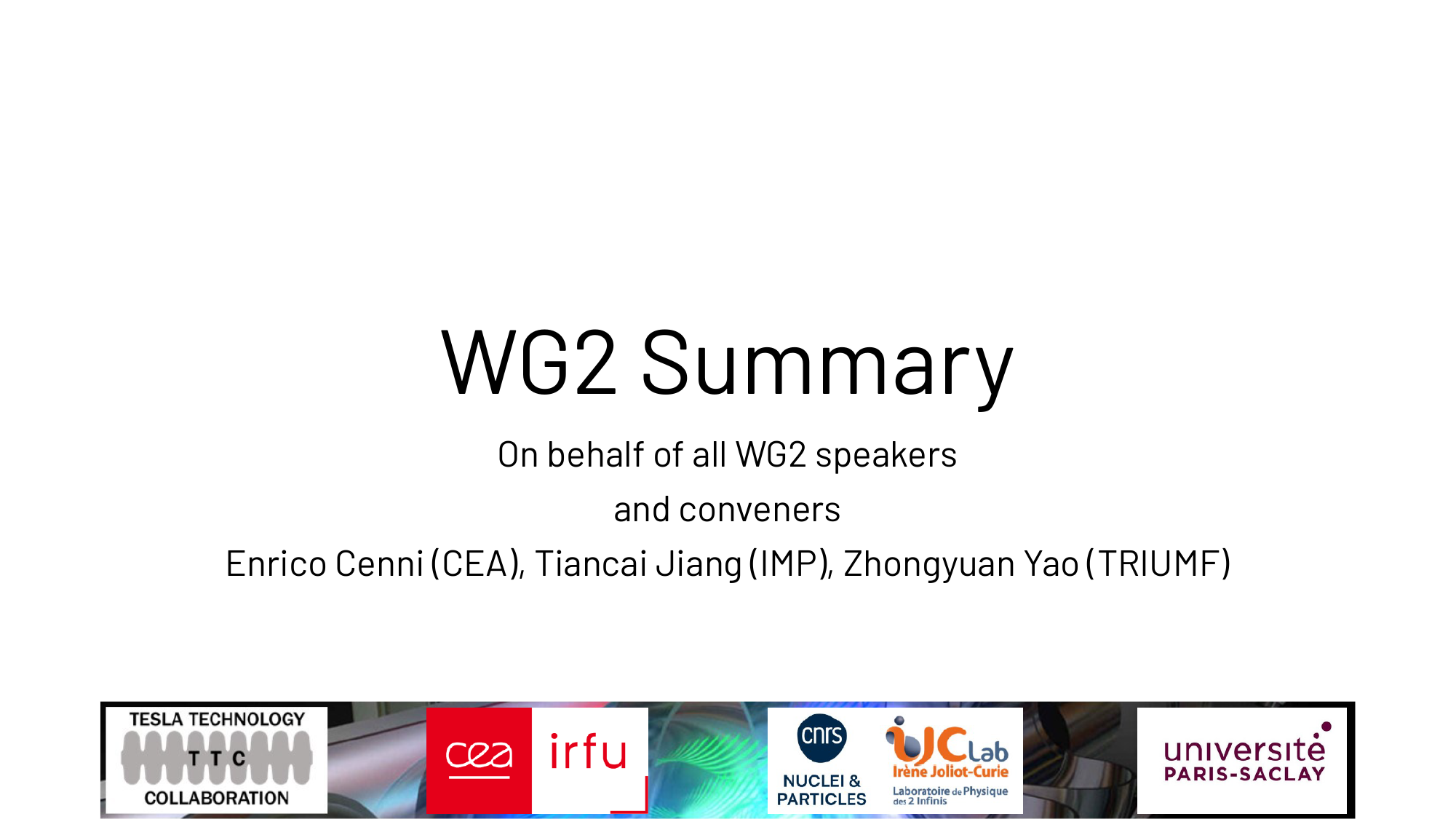

# WG2 Summary
On behalf of all WG2 speakers
and conveners
Enrico Cenni (CEA), Tiancai Jiang (IMP), Zhongyuan Yao (TRIUMF)